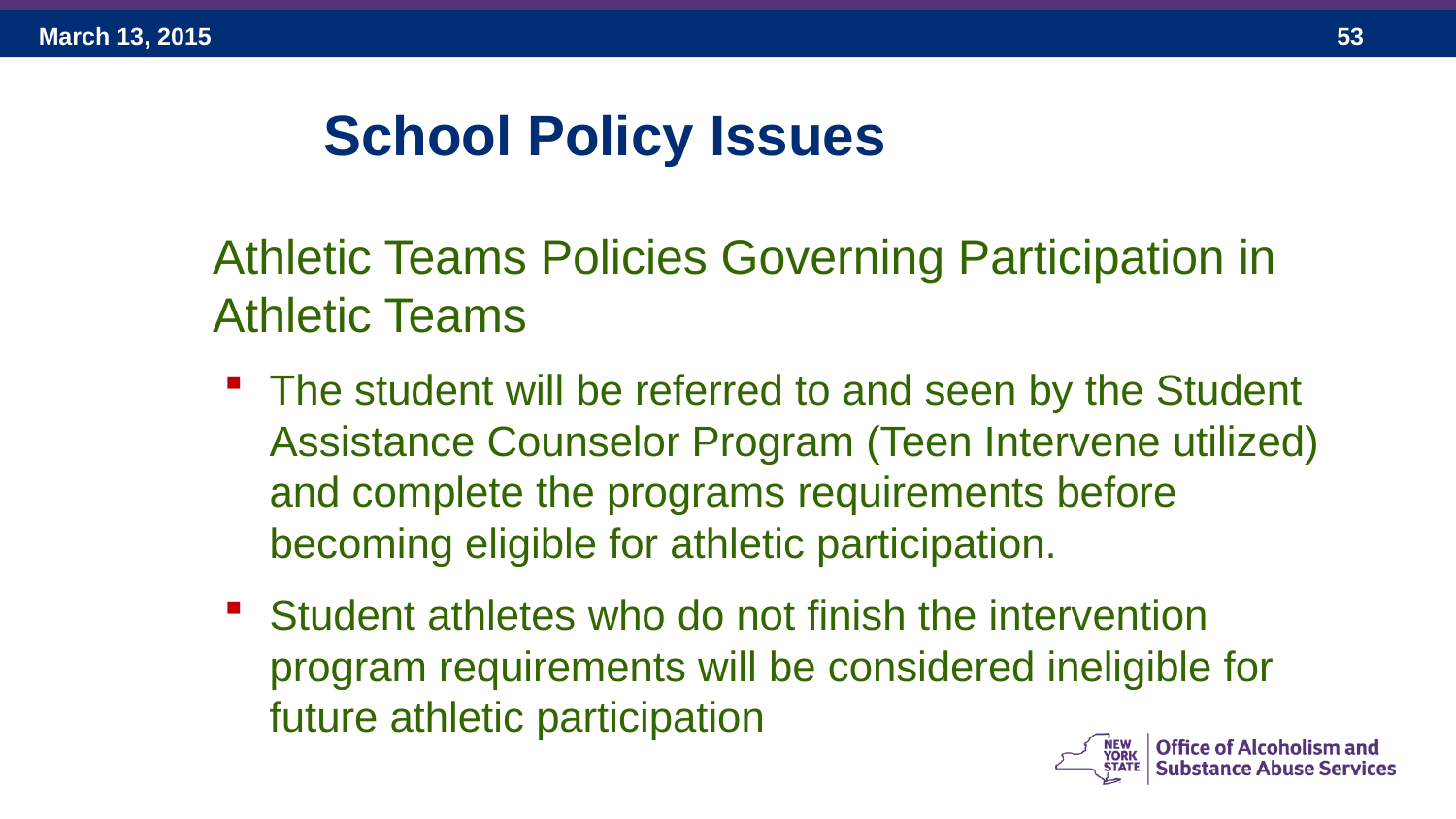

School Policy Issues
Athletic Teams Policies Governing Participation in Athletic Teams
The student will be referred to and seen by the Student Assistance Counselor Program (Teen Intervene utilized) and complete the programs requirements before becoming eligible for athletic participation.
Student athletes who do not finish the intervention program requirements will be considered ineligible for future athletic participation